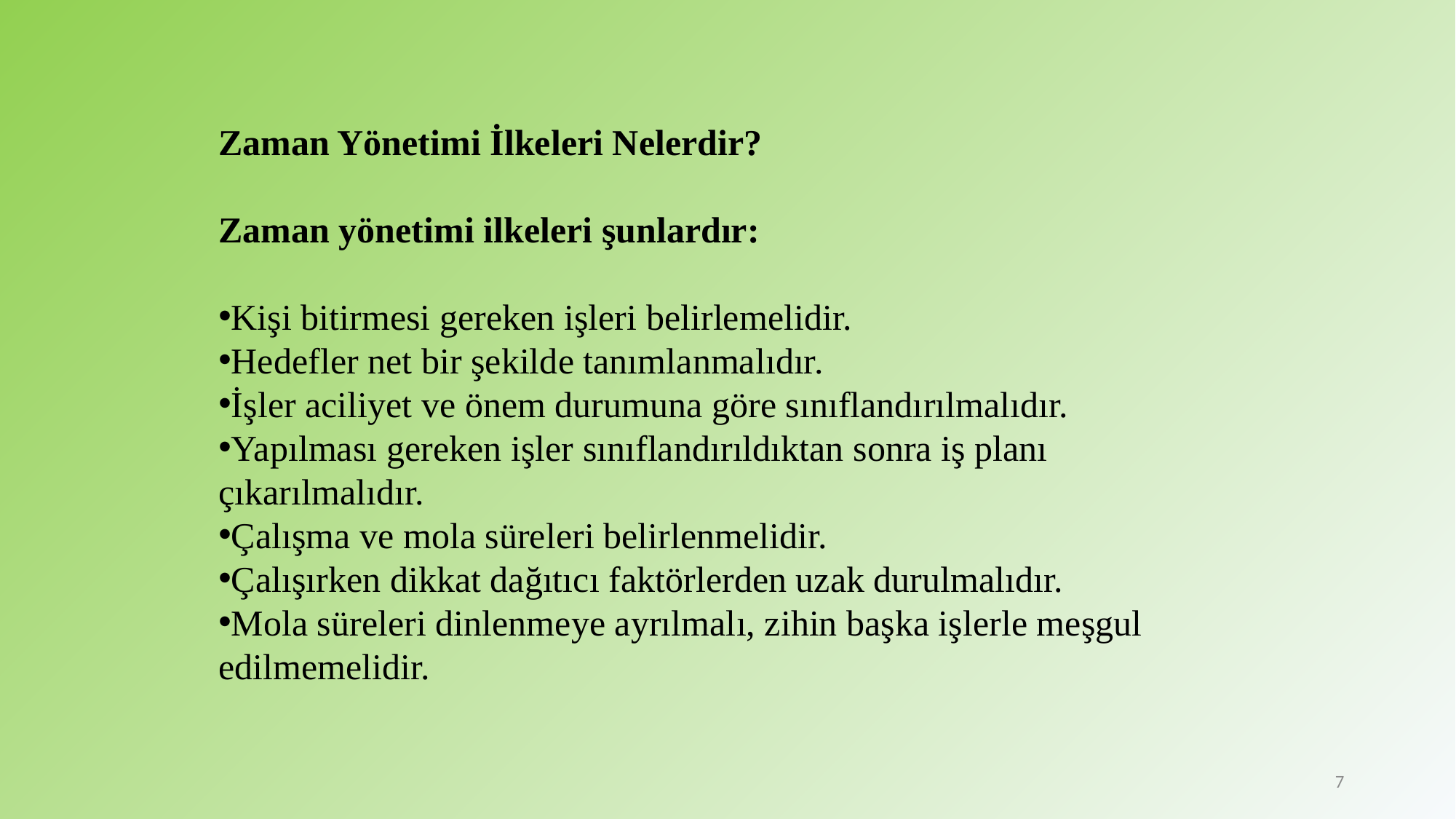

Zaman Yönetimi İlkeleri Nelerdir?

Zaman yönetimi ilkeleri şunlardır:

Kişi bitirmesi gereken işleri belirlemelidir.
Hedefler net bir şekilde tanımlanmalıdır.
İşler aciliyet ve önem durumuna göre sınıflandırılmalıdır.
Yapılması gereken işler sınıflandırıldıktan sonra iş planı çıkarılmalıdır.
Çalışma ve mola süreleri belirlenmelidir.
Çalışırken dikkat dağıtıcı faktörlerden uzak durulmalıdır.
Mola süreleri dinlenmeye ayrılmalı, zihin başka işlerle meşgul edilmemelidir.
7